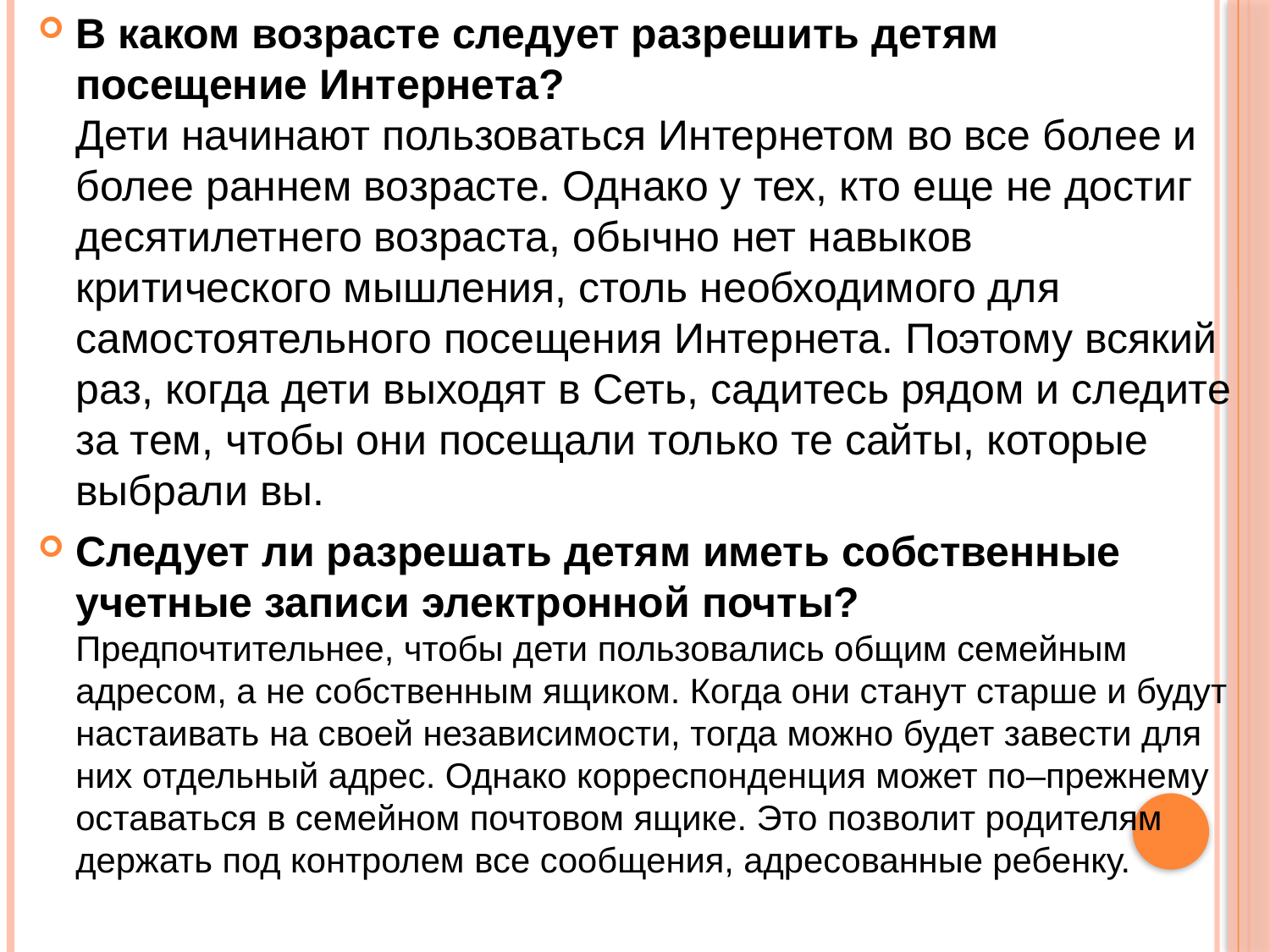

В каком возрасте следует разрешить детям посещение Интернета?
Дети начинают пользоваться Интернетом во все более и более раннем возрасте. Однако у тех, кто еще не достиг десятилетнего возраста, обычно нет навыков критического мышления, столь необходимого для самостоятельного посещения Интернета. Поэтому всякий раз, когда дети выходят в Сеть, садитесь рядом и следите за тем, чтобы они посещали только те сайты, которые выбрали вы.
Следует ли разрешать детям иметь собственные учетные записи электронной почты?
Предпочтительнее, чтобы дети пользовались общим семейным адресом, а не собственным ящиком. Когда они станут старше и будут настаивать на своей независимости, тогда можно будет завести для них отдельный адрес. Однако корреспонденция может по–прежнему оставаться в семейном почтовом ящике. Это позволит родителям держать под контролем все сообщения, адресованные ребенку.